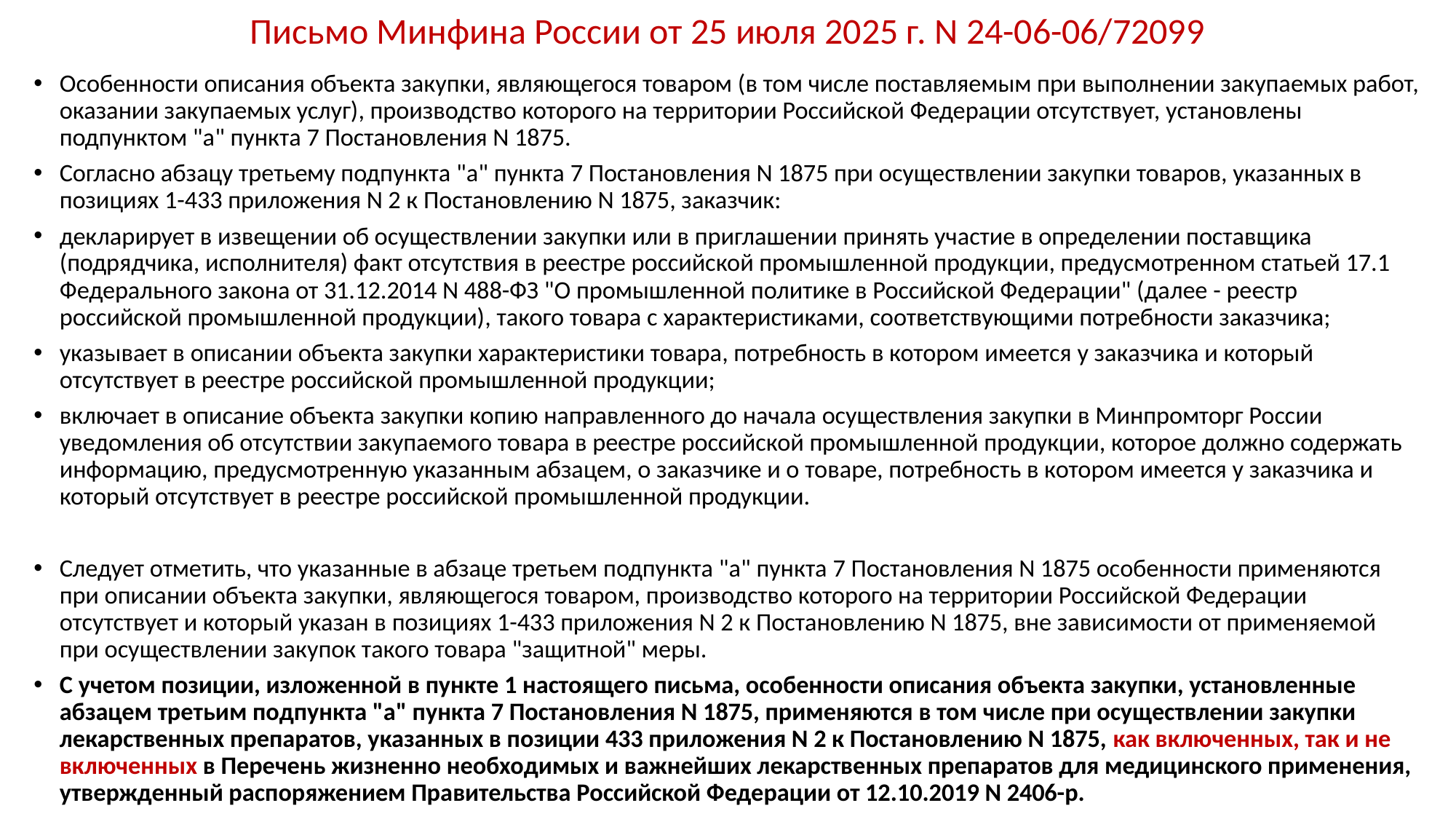

# Письмо Минфина России от 25 июля 2025 г. N 24-06-06/72099
Особенности описания объекта закупки, являющегося товаром (в том числе поставляемым при выполнении закупаемых работ, оказании закупаемых услуг), производство которого на территории Российской Федерации отсутствует, установлены подпунктом "а" пункта 7 Постановления N 1875.
Согласно абзацу третьему подпункта "а" пункта 7 Постановления N 1875 при осуществлении закупки товаров, указанных в позициях 1-433 приложения N 2 к Постановлению N 1875, заказчик:
декларирует в извещении об осуществлении закупки или в приглашении принять участие в определении поставщика (подрядчика, исполнителя) факт отсутствия в реестре российской промышленной продукции, предусмотренном статьей 17.1 Федерального закона от 31.12.2014 N 488-ФЗ "О промышленной политике в Российской Федерации" (далее - реестр российской промышленной продукции), такого товара с характеристиками, соответствующими потребности заказчика;
указывает в описании объекта закупки характеристики товара, потребность в котором имеется у заказчика и который отсутствует в реестре российской промышленной продукции;
включает в описание объекта закупки копию направленного до начала осуществления закупки в Минпромторг России уведомления об отсутствии закупаемого товара в реестре российской промышленной продукции, которое должно содержать информацию, предусмотренную указанным абзацем, о заказчике и о товаре, потребность в котором имеется у заказчика и который отсутствует в реестре российской промышленной продукции.

Следует отметить, что указанные в абзаце третьем подпункта "а" пункта 7 Постановления N 1875 особенности применяются при описании объекта закупки, являющегося товаром, производство которого на территории Российской Федерации отсутствует и который указан в позициях 1-433 приложения N 2 к Постановлению N 1875, вне зависимости от применяемой при осуществлении закупок такого товара "защитной" меры.
С учетом позиции, изложенной в пункте 1 настоящего письма, особенности описания объекта закупки, установленные абзацем третьим подпункта "а" пункта 7 Постановления N 1875, применяются в том числе при осуществлении закупки лекарственных препаратов, указанных в позиции 433 приложения N 2 к Постановлению N 1875, как включенных, так и не включенных в Перечень жизненно необходимых и важнейших лекарственных препаратов для медицинского применения, утвержденный распоряжением Правительства Российской Федерации от 12.10.2019 N 2406-р.